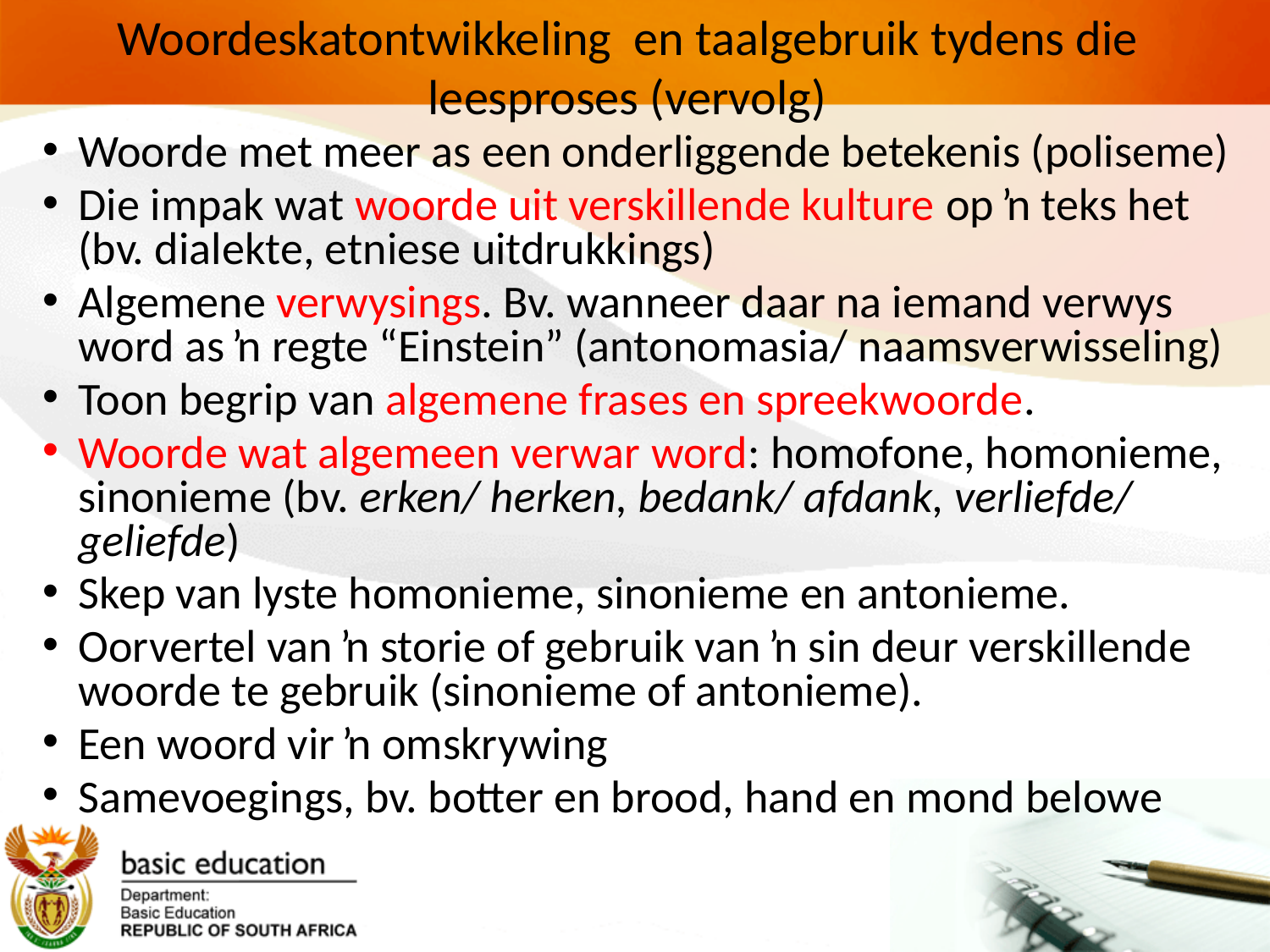

# Woordeskatontwikkeling  en taalgebruik tydens die leesproses (vervolg)
Woorde met meer as een onderliggende betekenis (poliseme)
Die impak wat woorde uit verskillende kulture op ŉ teks het (bv. dialekte, etniese uitdrukkings)
Algemene verwysings. Bv. wanneer daar na iemand verwys word as ŉ regte “Einstein” (antonomasia/ naamsverwisseling)
Toon begrip van algemene frases en spreekwoorde.
Woorde wat algemeen verwar word: homofone, homonieme, sinonieme (bv. erken/ herken, bedank/ afdank, verliefde/ geliefde)
Skep van lyste homonieme, sinonieme en antonieme.
Oorvertel van ŉ storie of gebruik van ŉ sin deur verskillende woorde te gebruik (sinonieme of antonieme).
Een woord vir ŉ omskrywing
Samevoegings, bv. botter en brood, hand en mond belowe